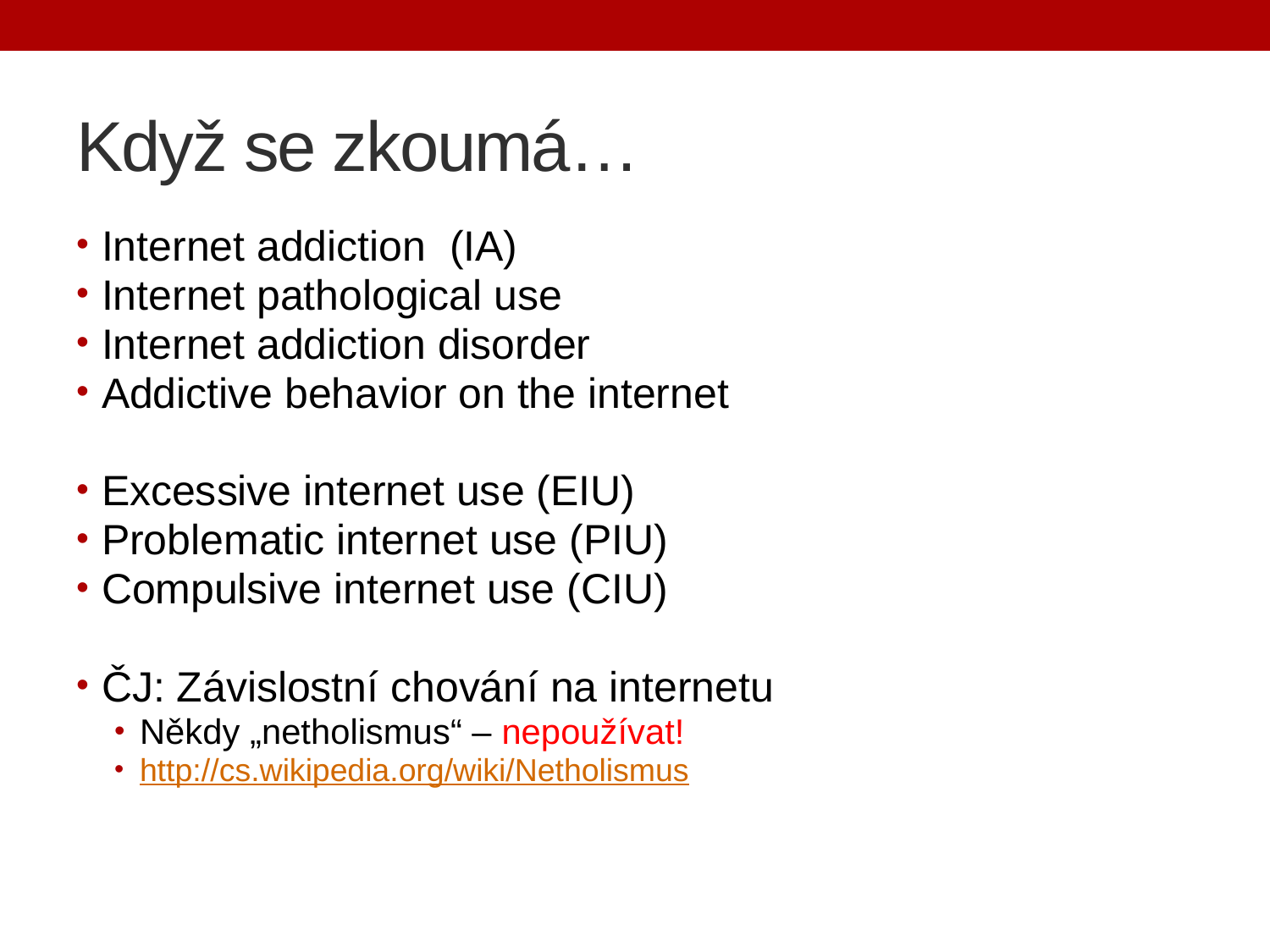

# Když se zkoumá…
Internet addiction  (IA)
Internet pathological use
Internet addiction disorder
Addictive behavior on the internet

Excessive internet use (EIU)
Problematic internet use (PIU)
Compulsive internet use (CIU)

ČJ: Závislostní chování na internetu
Někdy „netholismus“ – nepoužívat!
http://cs.wikipedia.org/wiki/Netholismus